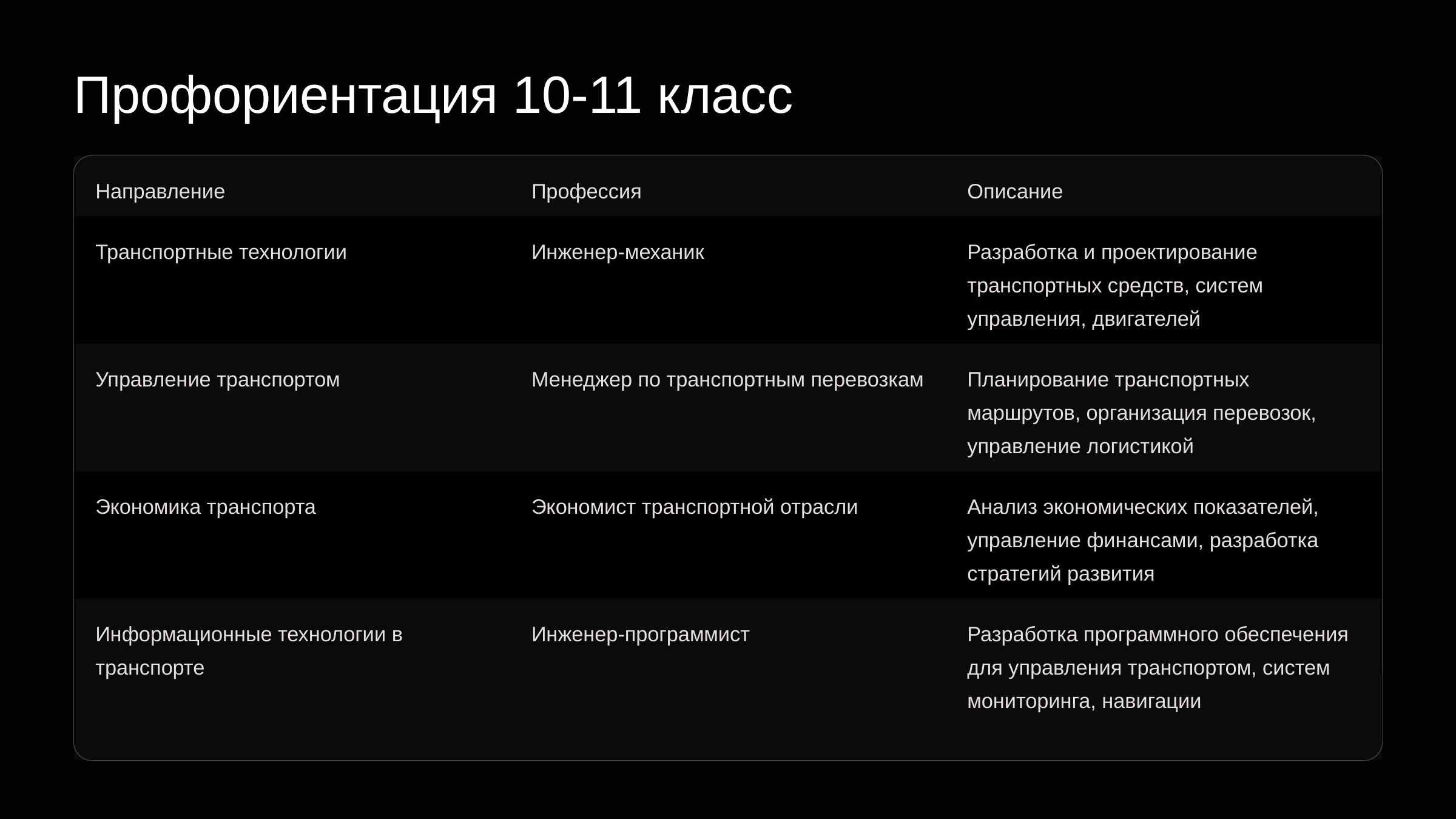

newUROKI.net
Профориентация 10-11 класс

Направление
Профессия
Описание

Транспортные технологии
Инженер-механик
Разработка и проектирование транспортных средств, систем управления, двигателей

Управление транспортом
Менеджер по транспортным перевозкам
Планирование транспортных маршрутов, организация перевозок, управление логистикой

Экономика транспорта
Экономист транспортной отрасли
Анализ экономических показателей, управление финансами, разработка стратегий развития

Информационные технологии в транспорте
Инженер-программист
Разработка программного обеспечения для управления транспортом, систем мониторинга, навигации